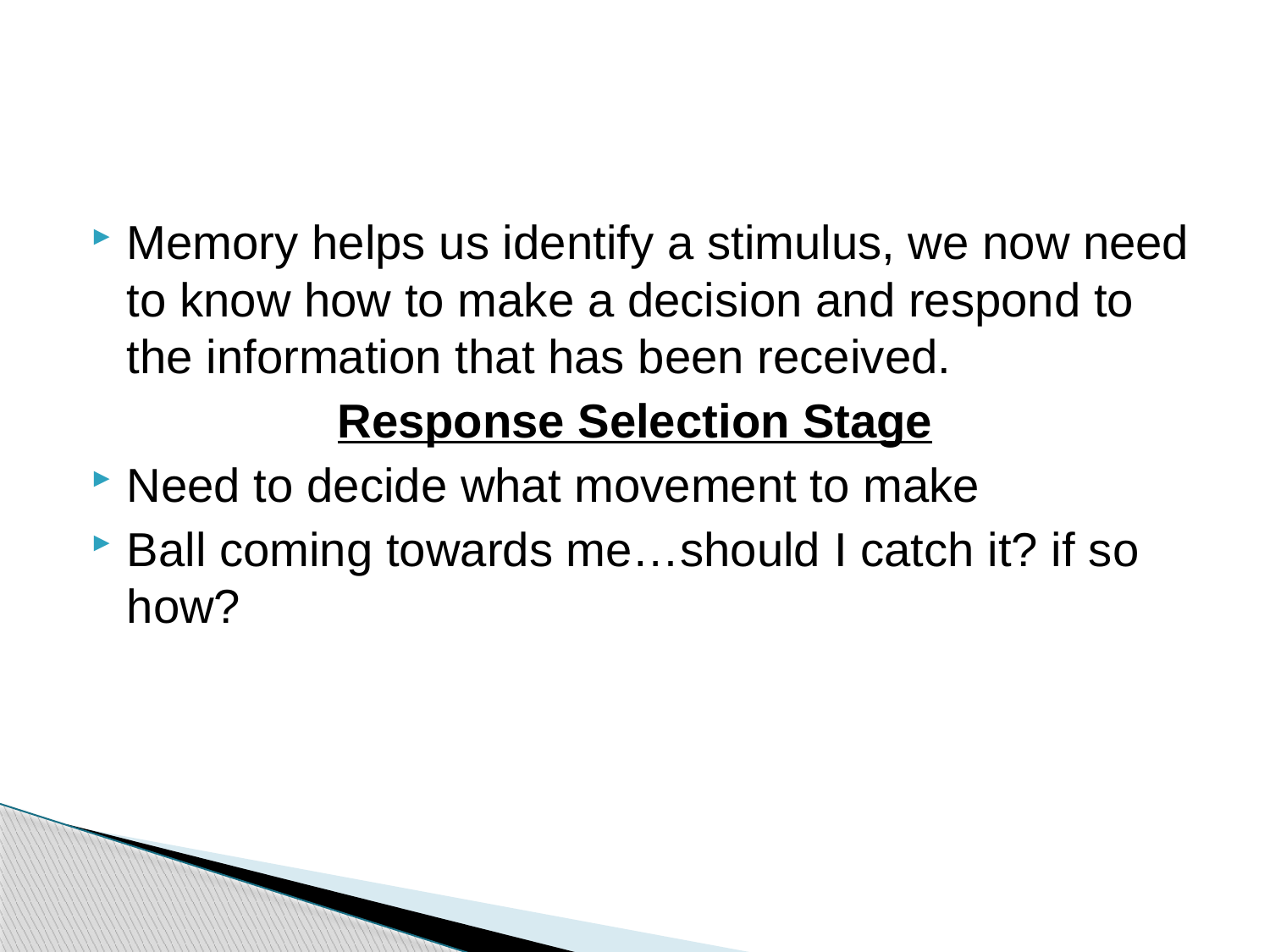

#
Memory helps us identify a stimulus, we now need to know how to make a decision and respond to the information that has been received.
Response Selection Stage
Need to decide what movement to make
Ball coming towards me…should I catch it? if so how?